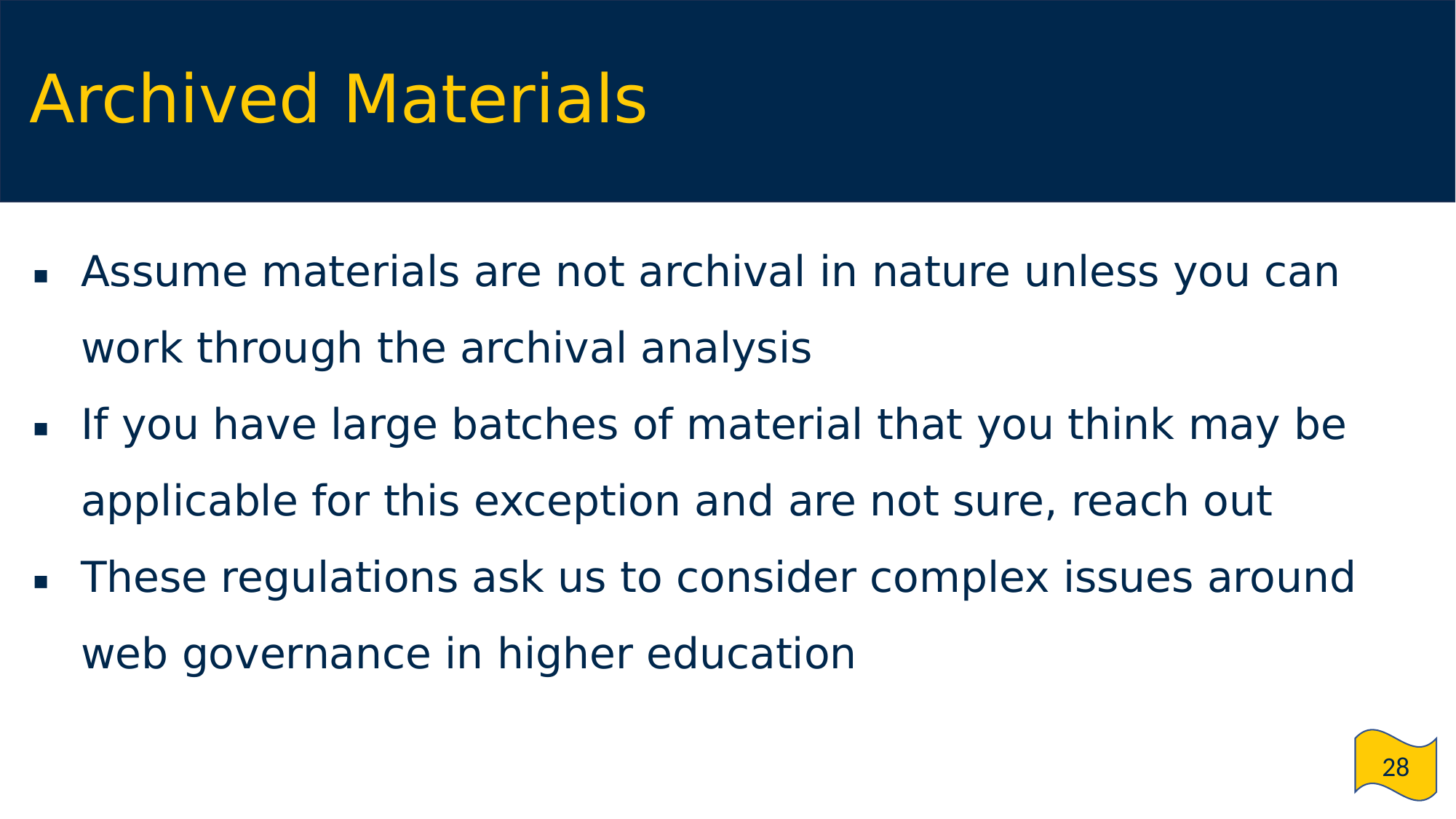

# Archived Materials
Assume materials are not archival in nature unless you can work through the archival analysis
If you have large batches of material that you think may be applicable for this exception and are not sure, reach out
These regulations ask us to consider complex issues around web governance in higher education